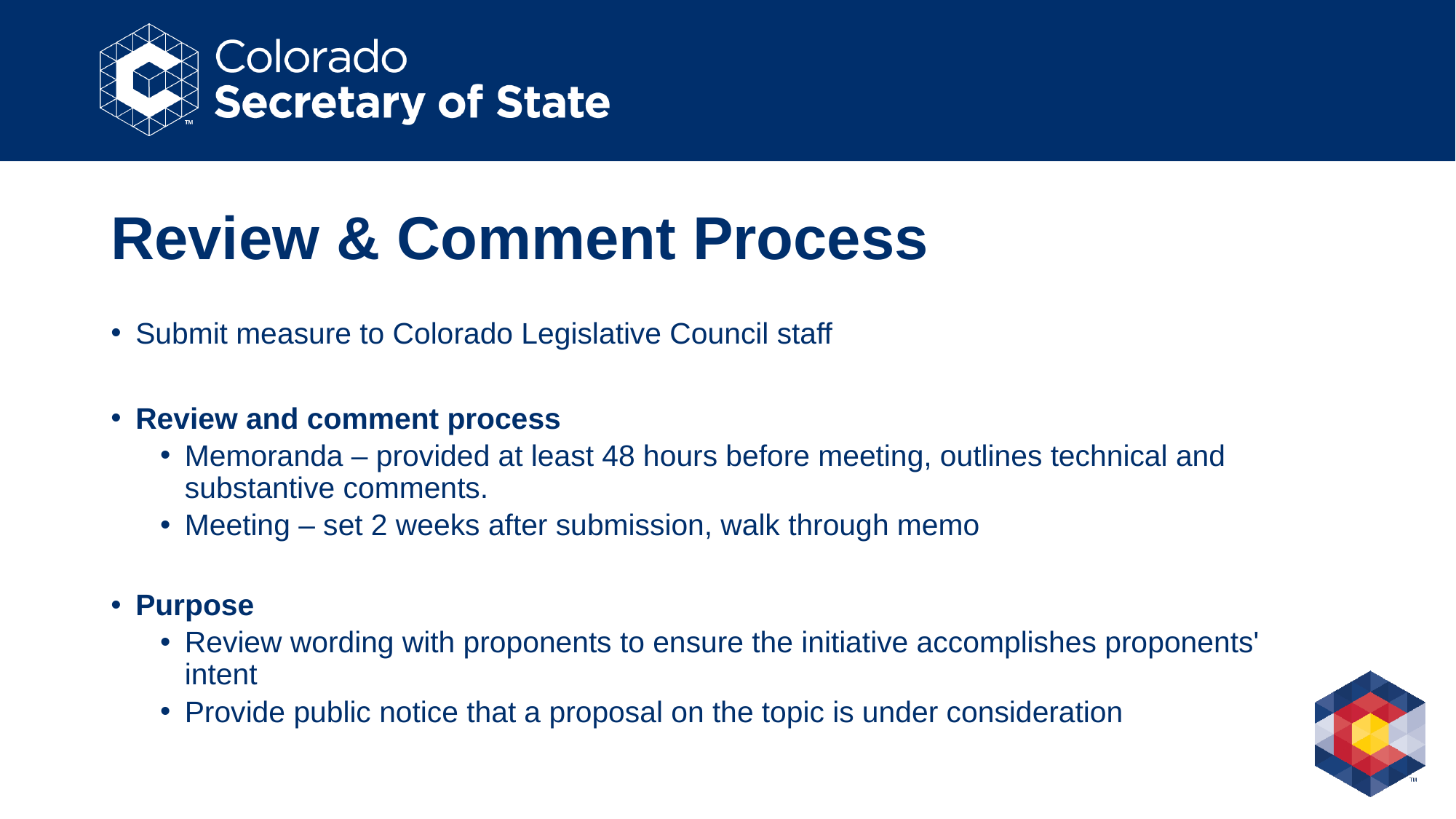

# Review & Comment Process
Submit measure to Colorado Legislative Council staff

Review and comment process
Memoranda – provided at least 48 hours before meeting, outlines technical and substantive comments.
Meeting – set 2 weeks after submission, walk through memo

Purpose
Review wording with proponents to ensure the initiative accomplishes proponents' intent
Provide public notice that a proposal on the topic is under consideration